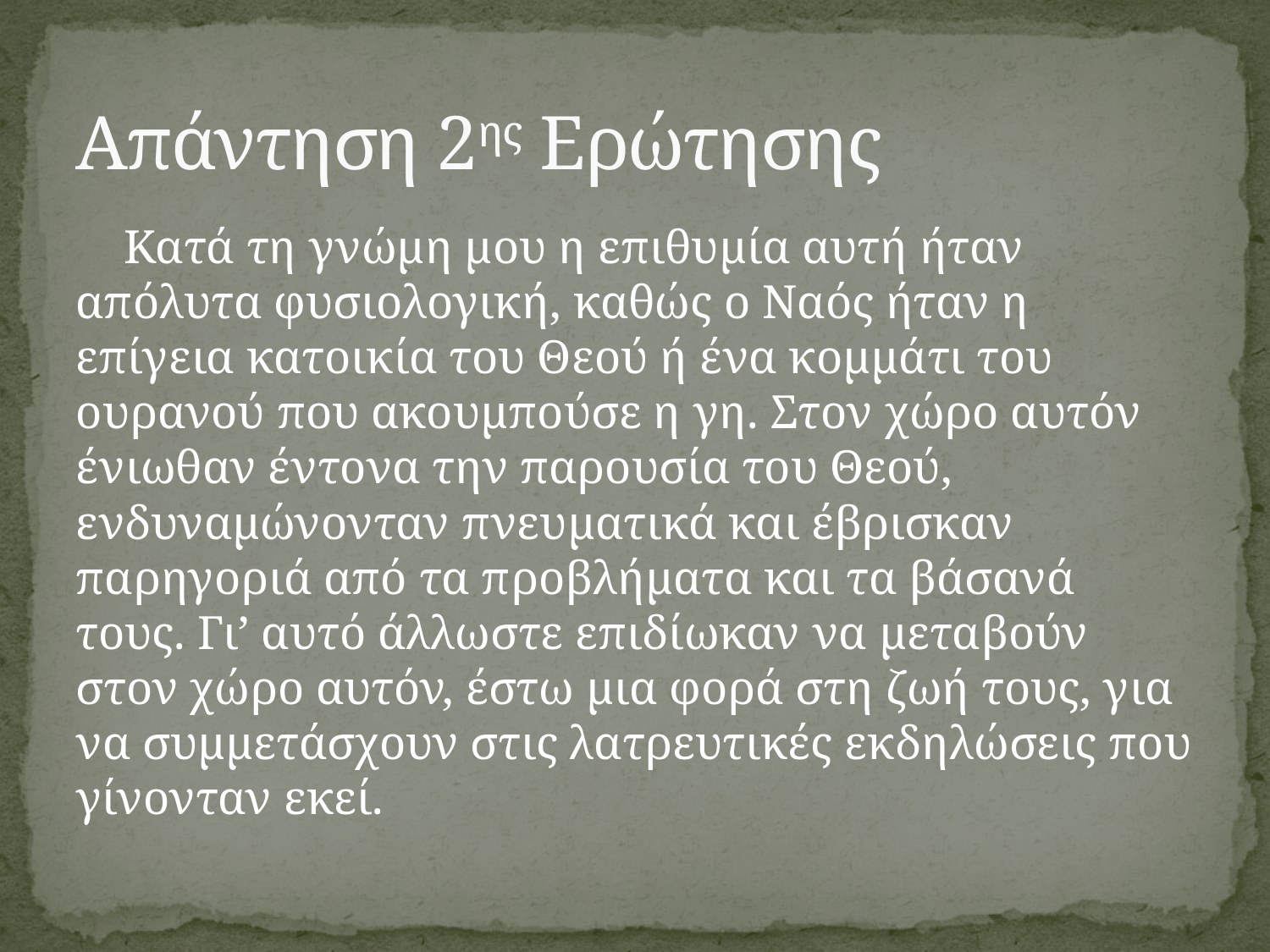

# Απάντηση 2ης Ερώτησης
Κατά τη γνώμη μου η επιθυμία αυτή ήταν απόλυτα φυσιολογική, καθώς ο Ναός ήταν η επίγεια κατοικία του Θεού ή ένα κομμάτι του ουρανού που ακουμπούσε η γη. Στον χώρο αυτόν ένιωθαν έντονα την παρουσία του Θεού, ενδυναμώνονταν πνευματικά και έβρισκαν παρηγοριά από τα προβλήματα και τα βάσανά τους. Γι’ αυτό άλλωστε επιδίωκαν να μεταβούν στον χώρο αυτόν, έστω μια φορά στη ζωή τους, για να συμμετάσχουν στις λατρευτικές εκδηλώσεις που γίνονταν εκεί.